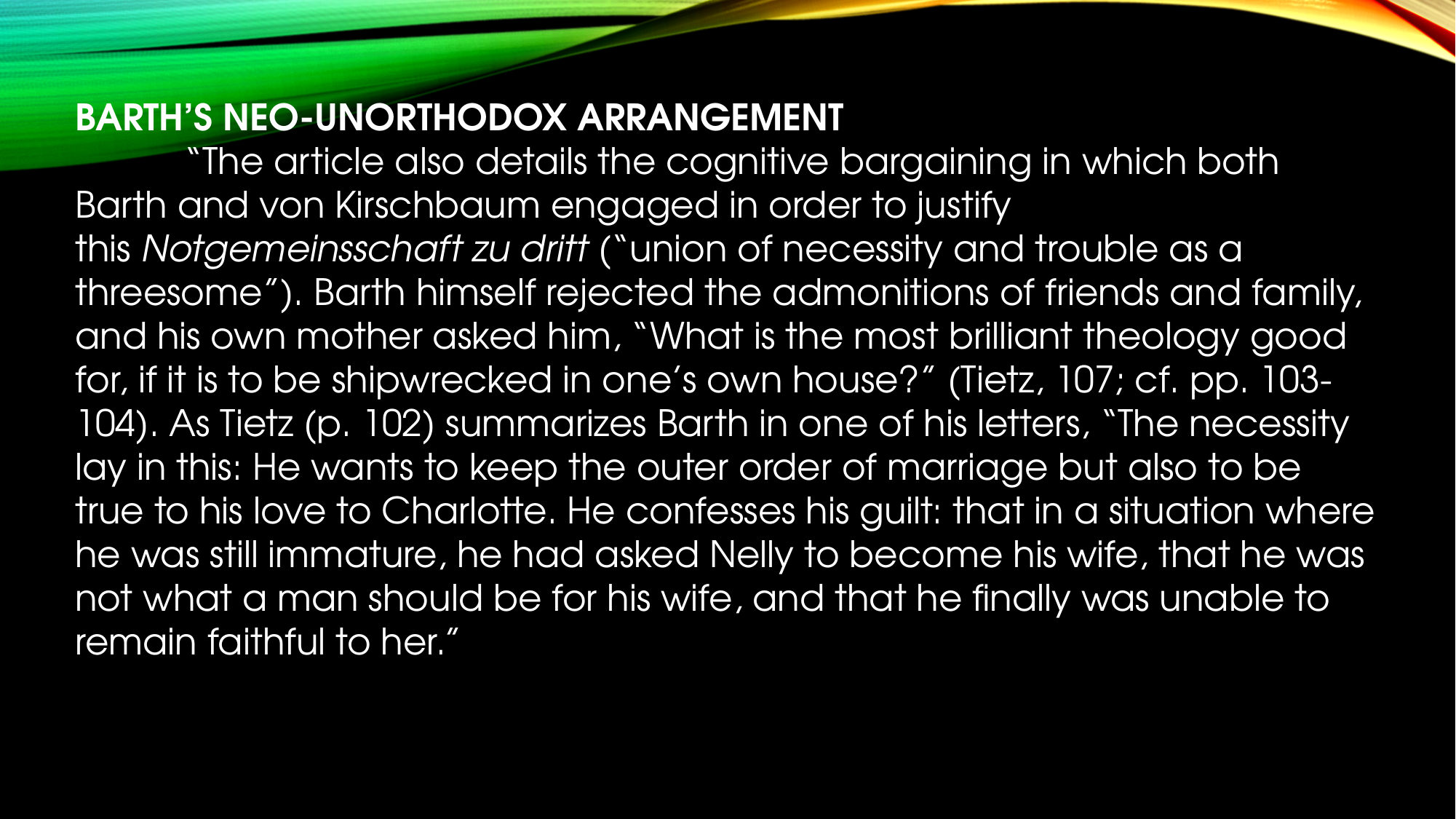

BARTH’S NEO-UNORTHODOX ARRANGEMENT
	“The article also details the cognitive bargaining in which both Barth and von Kirschbaum engaged in order to justify this Notgemeinsschaft zu dritt (“union of necessity and trouble as a threesome”). Barth himself rejected the admonitions of friends and family, and his own mother asked him, “What is the most brilliant theology good for, if it is to be shipwrecked in one’s own house?” (Tietz, 107; cf. pp. 103-104). As Tietz (p. 102) summarizes Barth in one of his letters, “The necessity lay in this: He wants to keep the outer order of marriage but also to be true to his love to Charlotte. He confesses his guilt: that in a situation where he was still immature, he had asked Nelly to become his wife, that he was not what a man should be for his wife, and that he finally was unable to remain faithful to her.”